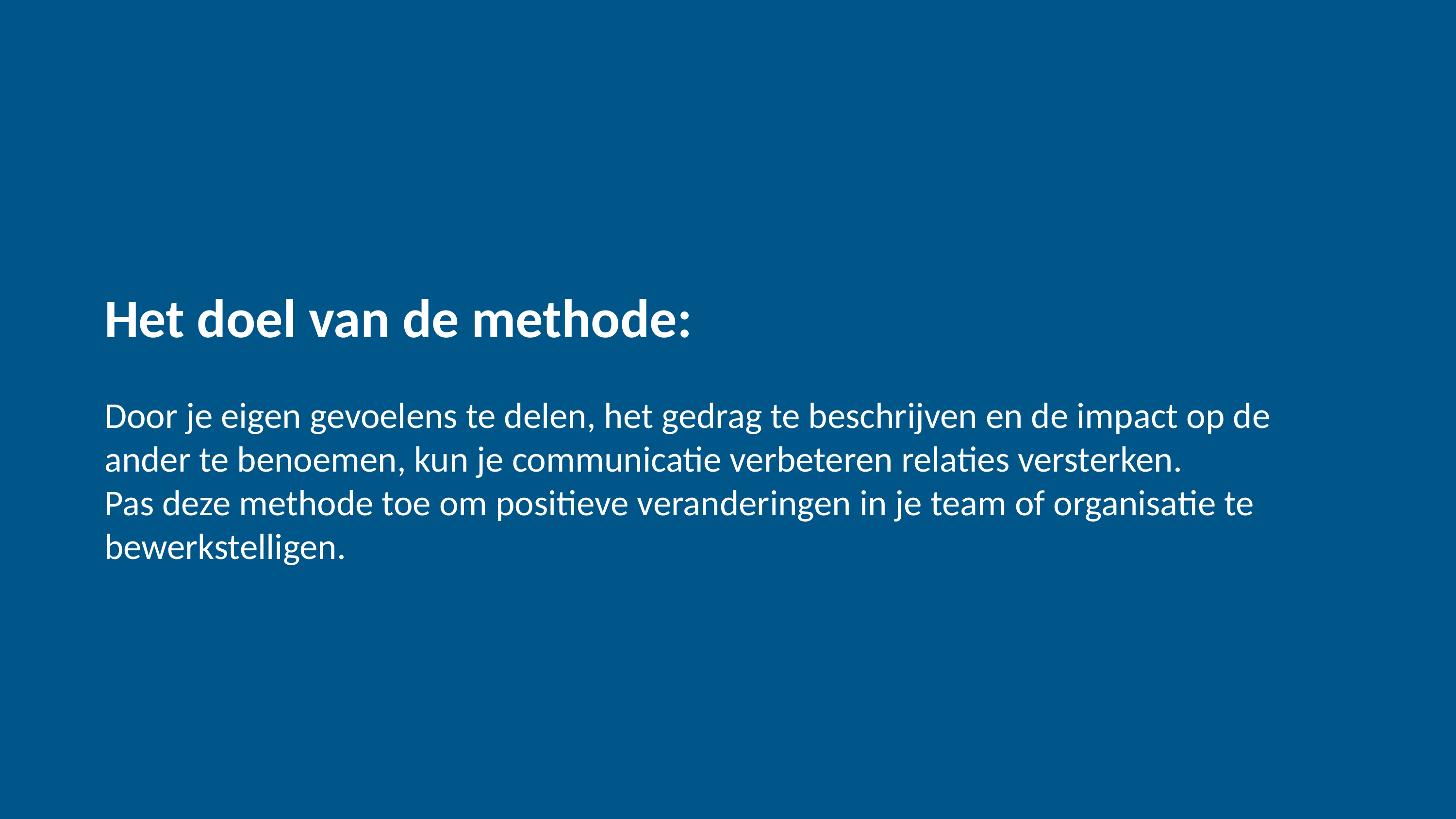

# Het doel van de methode: Door je eigen gevoelens te delen, het gedrag te beschrijven en de impact op de ander te benoemen, kun je communicatie verbeteren relaties versterken. Pas deze methode toe om positieve veranderingen in je team of organisatie te bewerkstelligen.